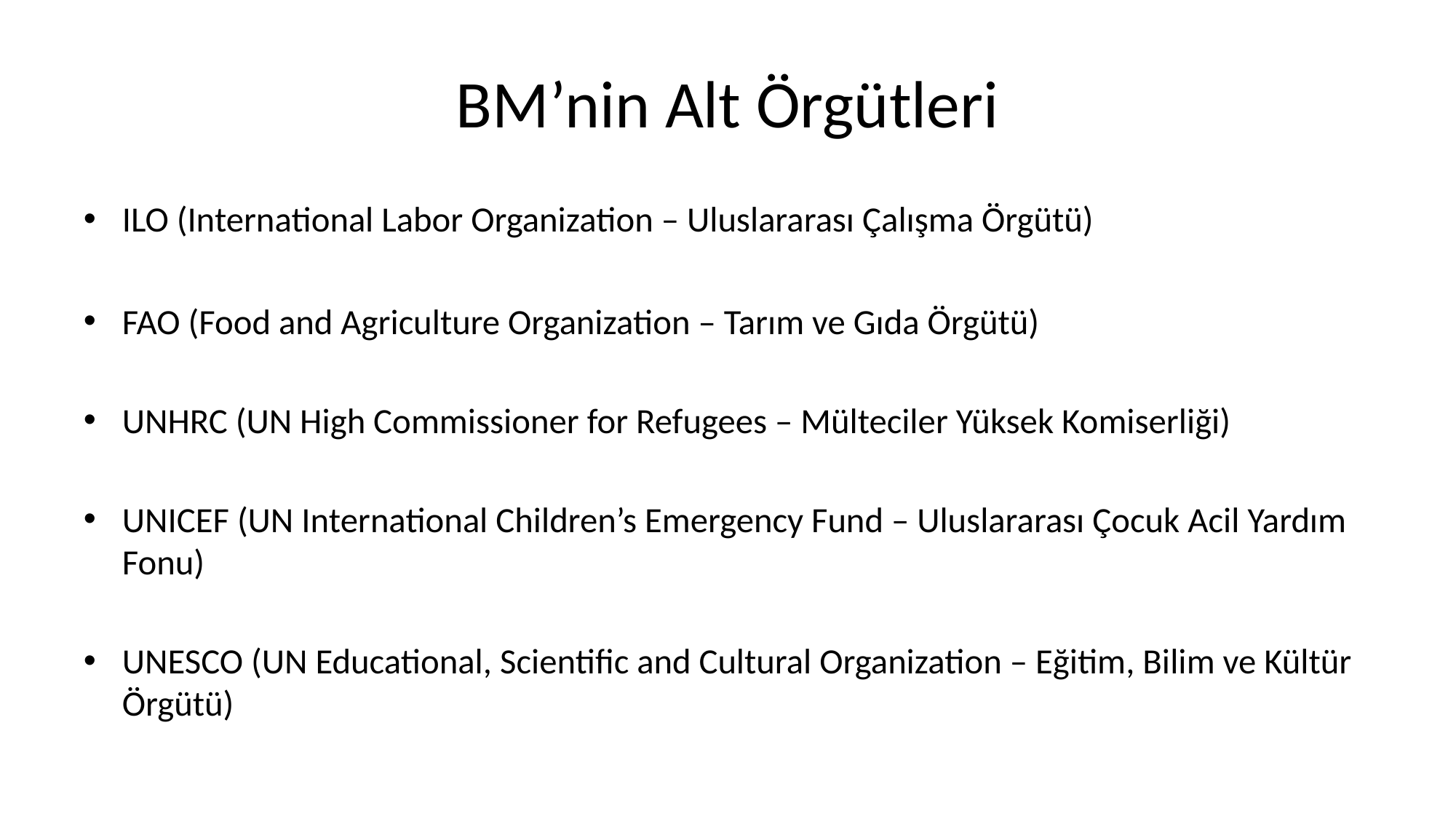

# BM’nin Alt Örgütleri
ILO (International Labor Organization – Uluslararası Çalışma Örgütü)

FAO (Food and Agriculture Organization – Tarım ve Gıda Örgütü)

UNHRC (UN High Commissioner for Refugees – Mülteciler Yüksek Komiserliği)

UNICEF (UN International Children’s Emergency Fund – Uluslararası Çocuk Acil Yardım Fonu)

UNESCO (UN Educational, Scientific and Cultural Organization – Eğitim, Bilim ve Kültür Örgütü)